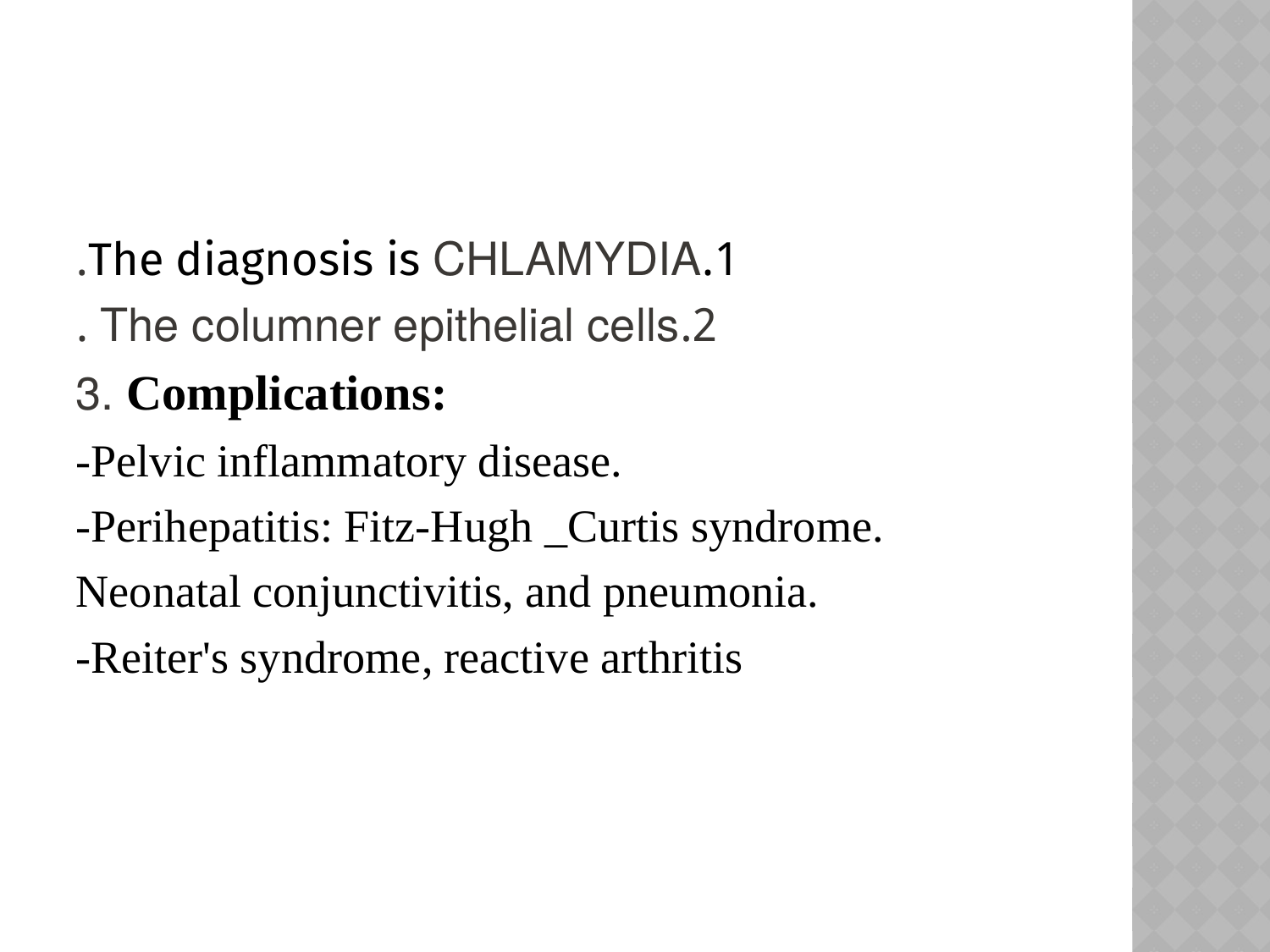

#
1.The diagnosis is CHLAMYDIA.
2.The columner epithelial cells .
3. Complications:
-Pelvic inflammatory disease.
-Perihepatitis: Fitz-Hugh _Curtis syndrome.
Neonatal conjunctivitis, and pneumonia.
-Reiter's syndrome, reactive arthritis